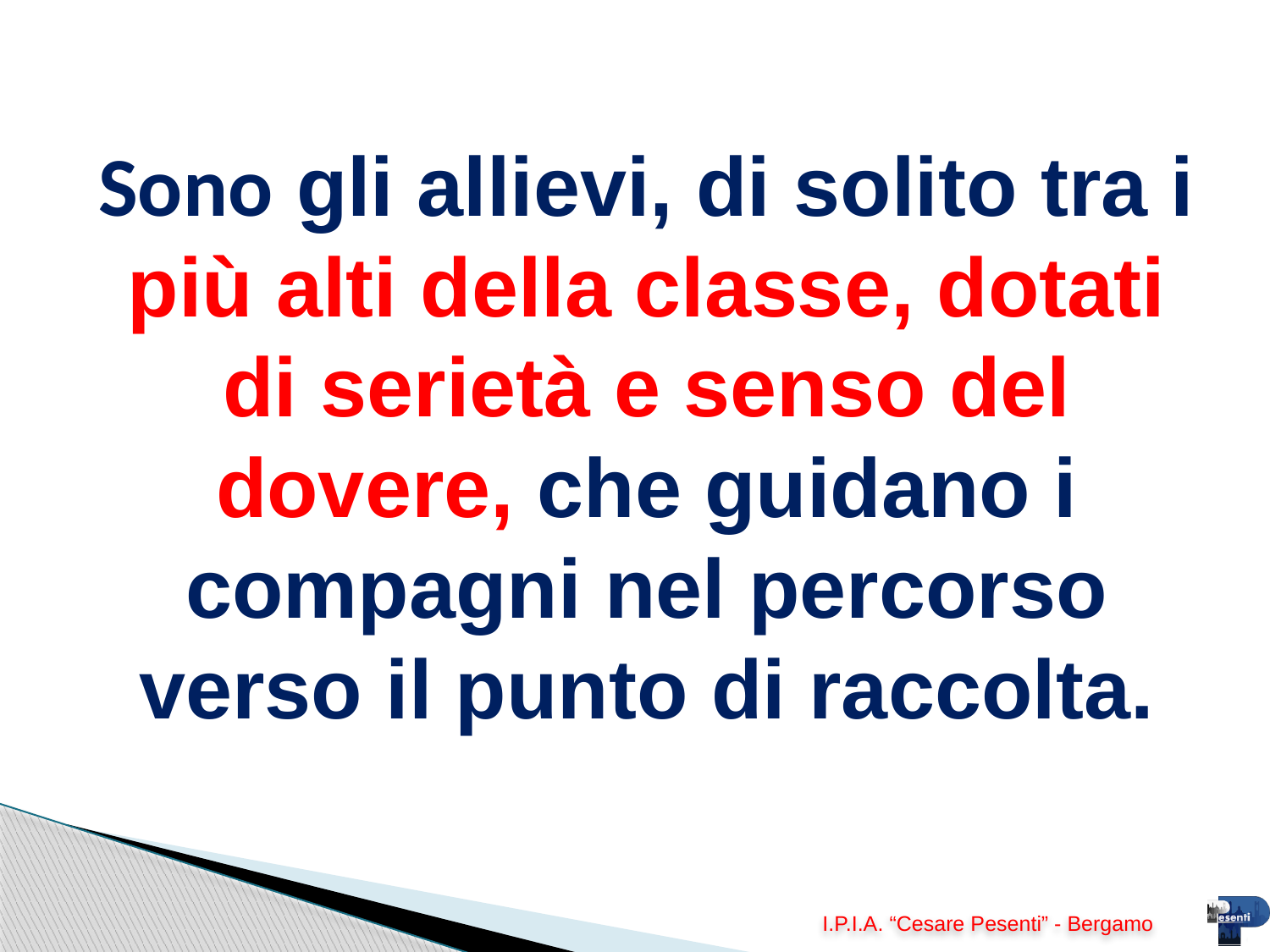

Sono gli allievi, di solito tra i più alti della classe, dotati di serietà e senso del dovere, che guidano i compagni nel percorso verso il punto di raccolta.